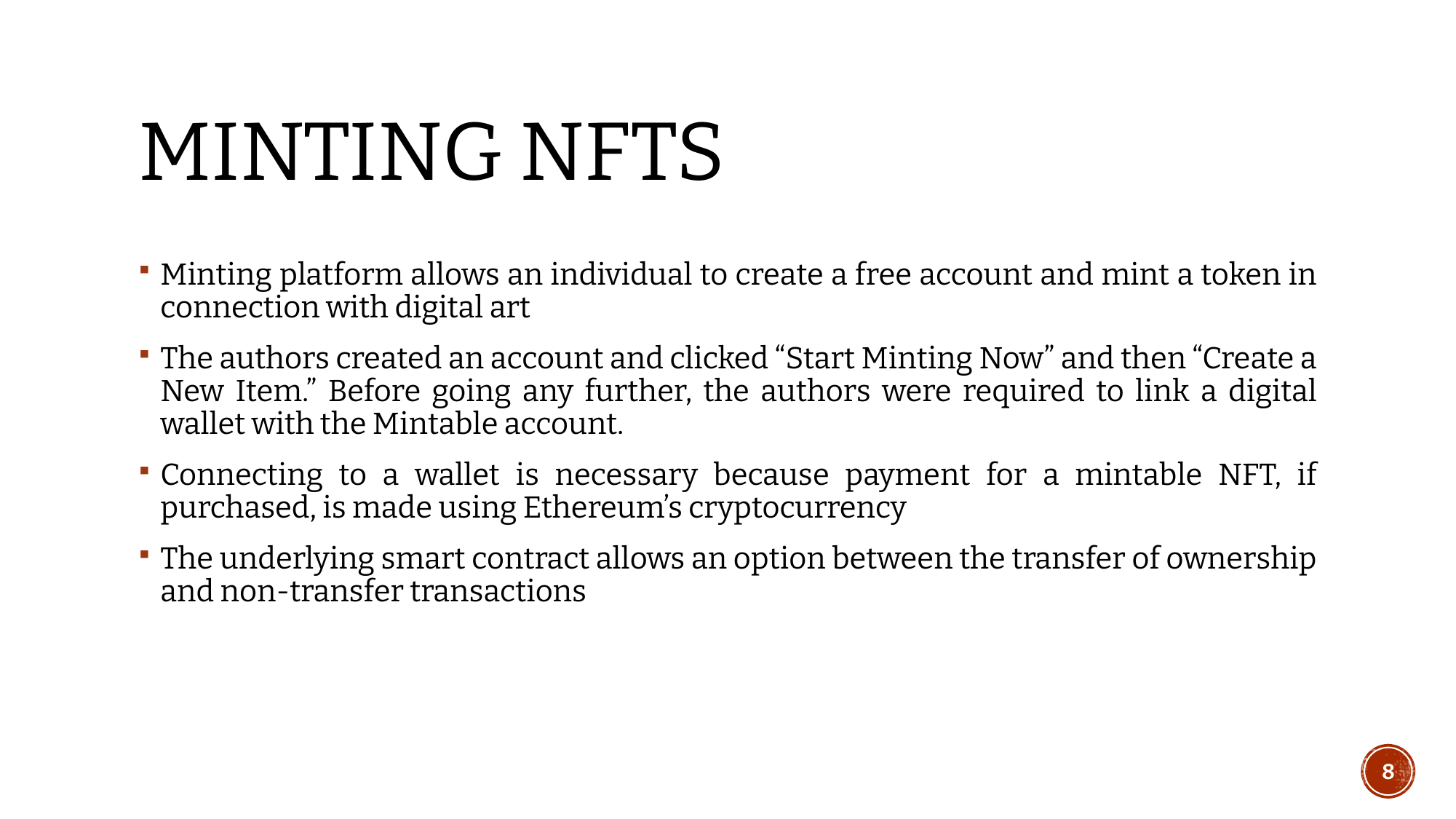

# MINTING NFTs
Minting platform allows an individual to create a free account and mint a token in connection with digital art
The authors created an account and clicked “Start Minting Now” and then “Create a New Item.” Before going any further, the authors were required to link a digital wallet with the Mintable account.
Connecting to a wallet is necessary because payment for a mintable NFT, if purchased, is made using Ethereum’s cryptocurrency
The underlying smart contract allows an option between the transfer of ownership and non-transfer transactions
8